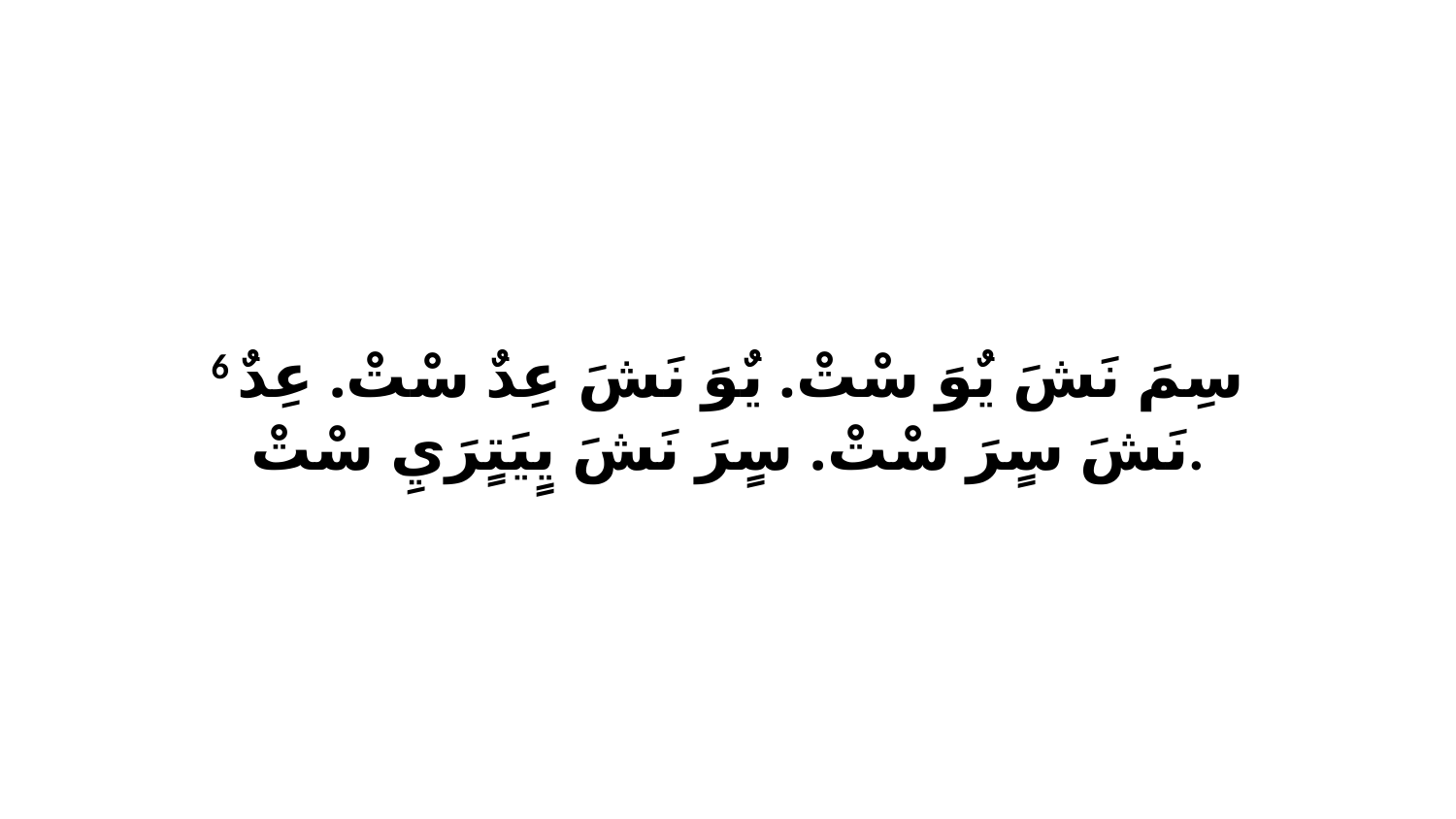

6 سِمَ نَشَ يٌوَ سْتْ. يٌوَ نَشَ عِدٌ سْتْ. عِدٌ نَشَ سٍرَ سْتْ. سٍرَ نَشَ يٍيَتٍرَيِ سْتْ.